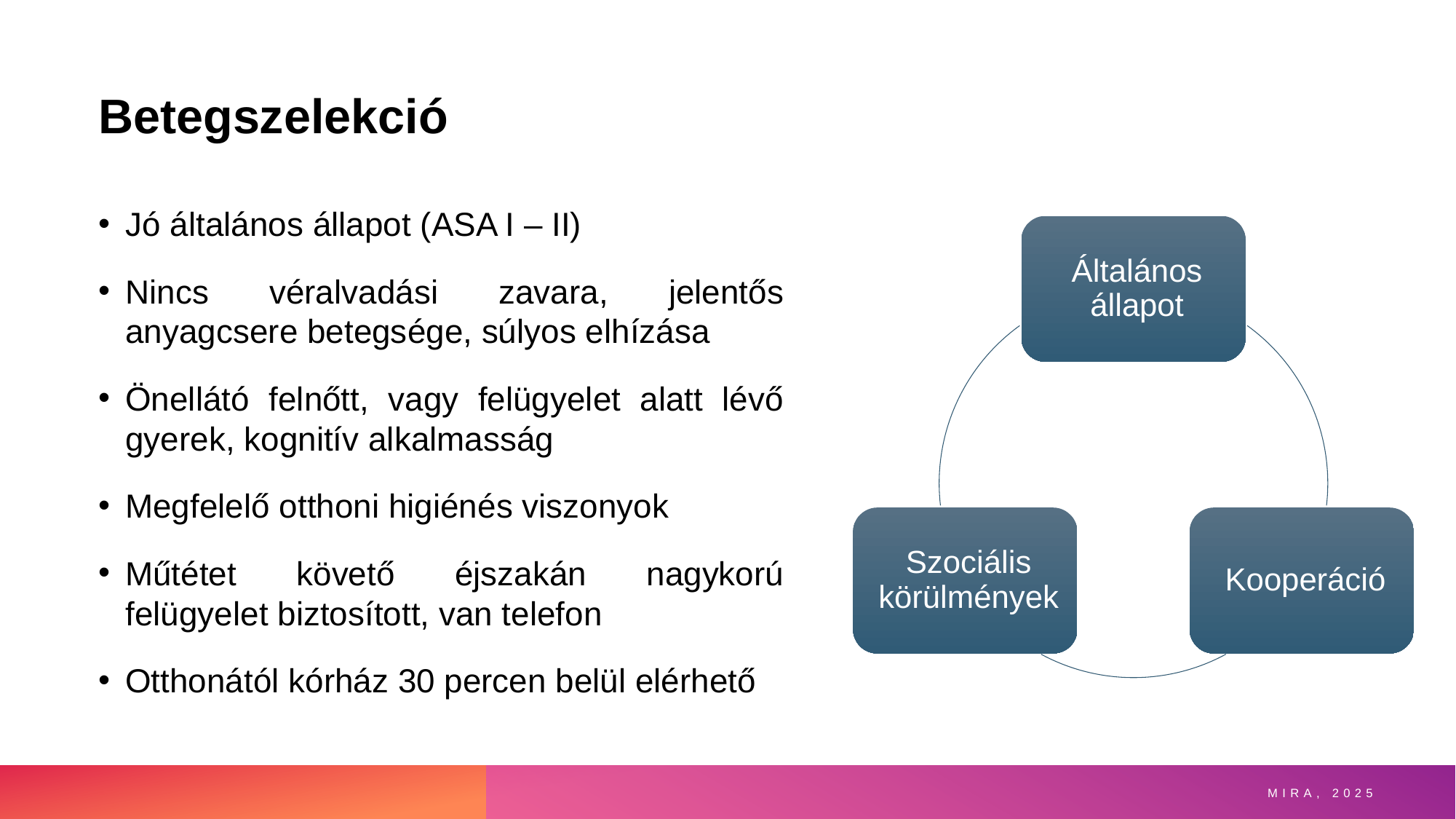

# Betegszelekció
Jó általános állapot (ASA I – II)
Nincs véralvadási zavara, jelentős anyagcsere betegsége, súlyos elhízása
Önellátó felnőtt, vagy felügyelet alatt lévő gyerek, kognitív alkalmasság
Megfelelő otthoni higiénés viszonyok
Műtétet követő éjszakán nagykorú felügyelet biztosított, van telefon
Otthonától kórház 30 percen belül elérhető

Általános állapot
Kooperáció
Szociális körülmények
MIRA, 2025